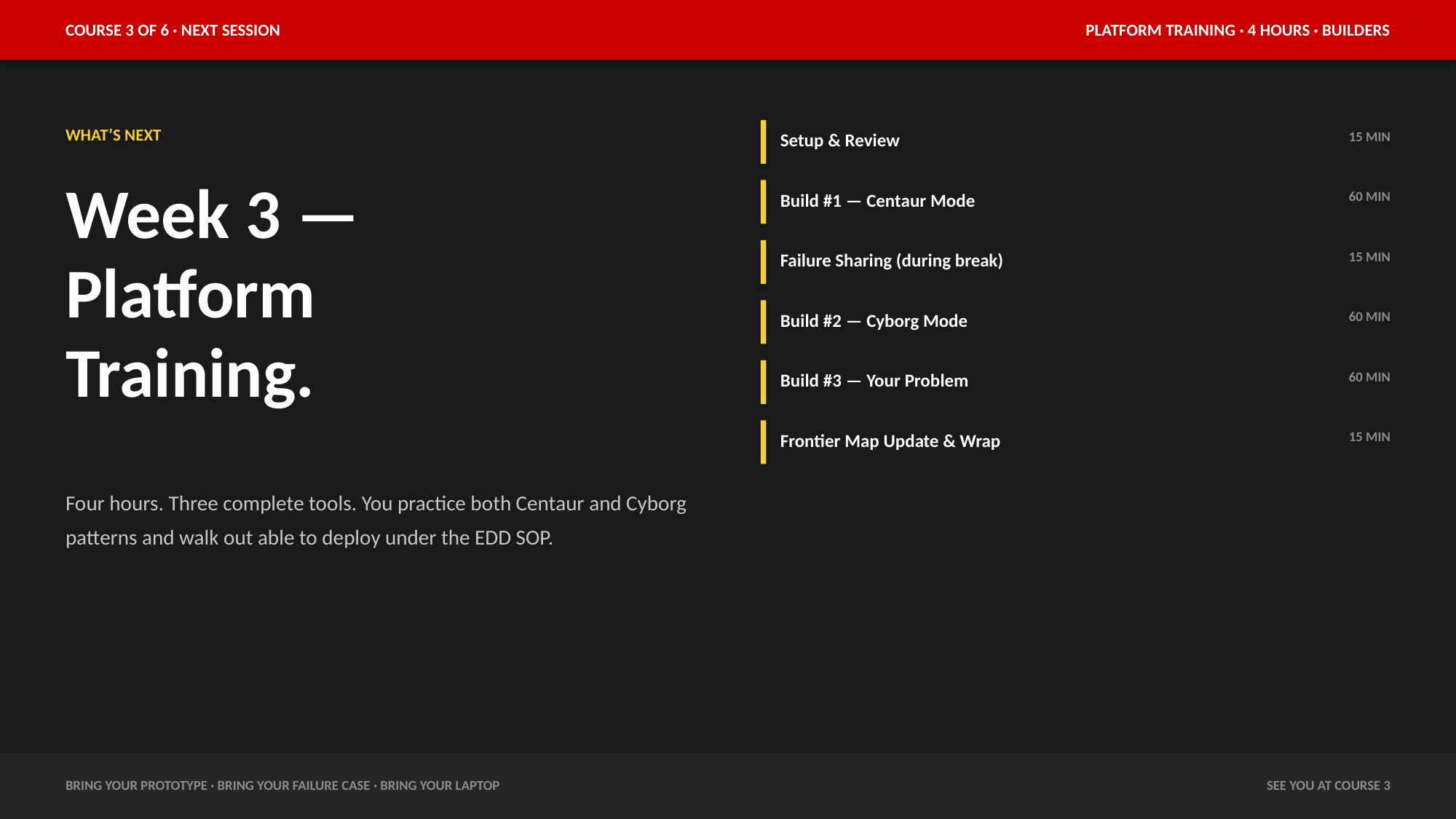

COURSE 3 OF 6 · NEXT SESSION
PLATFORM TRAINING · 4 HOURS · BUILDERS
WHAT’S NEXT

Setup & Review
15 MIN
Week 3 —
Platform
Training.

Build #1 — Centaur Mode
60 MIN

Failure Sharing (during break)
15 MIN

Build #2 — Cyborg Mode
60 MIN

Build #3 — Your Problem
60 MIN

Frontier Map Update & Wrap
15 MIN
Four hours. Three complete tools. You practice both Centaur and Cyborg patterns and walk out able to deploy under the EDD SOP.

BRING YOUR PROTOTYPE · BRING YOUR FAILURE CASE · BRING YOUR LAPTOP
SEE YOU AT COURSE 3